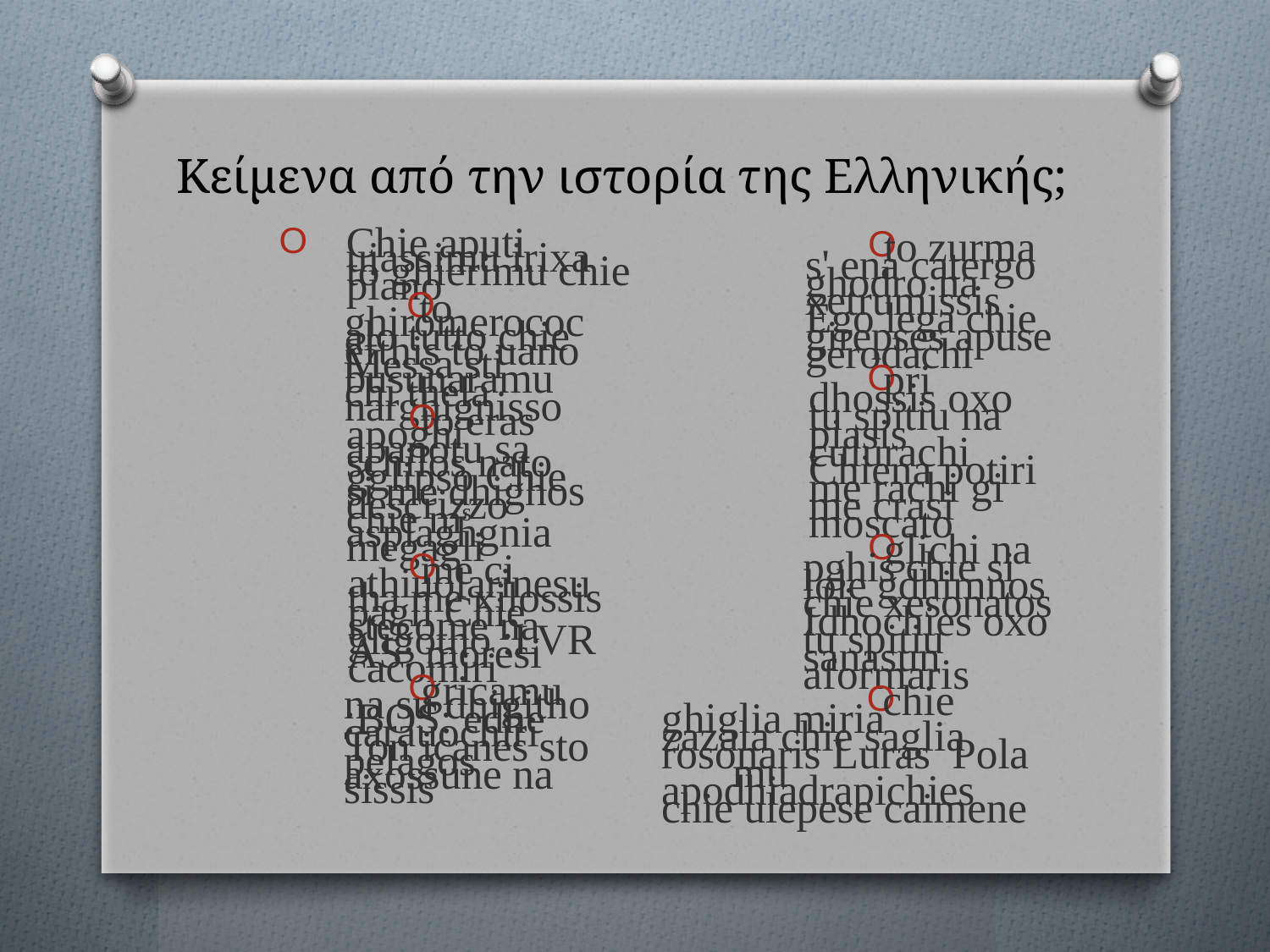

# Κείμενα από την ιστορία της Ελληνικής;
Chie aputi uiassimu irixa to ghierimu chie piano
to ghiromerococalo tutto chie efthis to uano Messa sti busunaramu chi thela narghignisso
to eras apoghi apanotu sa schilos nato gglipso Chie si me dhighos descrizzo chie ms asplaghgnia megagli
me ci athiuolarinesu tha me xilossis pagli Chie stecome na gligotho :LVRAS: moresi cacomiri
gricamu na su dhigitho  :BOS: edhe carauochiri Ton icanes sto pelagos axossune na sissis

to zurma s' ena catergo ghodro na xetrumissis Ego lega chie girepses apuse gerodachi
pri dhossis oxo tu spitiu na piasis culurachi Chiena potiri me rachi gi me crasi moscato
glichi na pghis chie si lole gdhimnos chie xesonatos Idhochies oxo tu spitiu sanasun aformaris
chie ghiglia miria 	zazala chie saglia 	rosonaris Luras  Pola 	mu apodhiadrapichies 	chie ulepese caimene